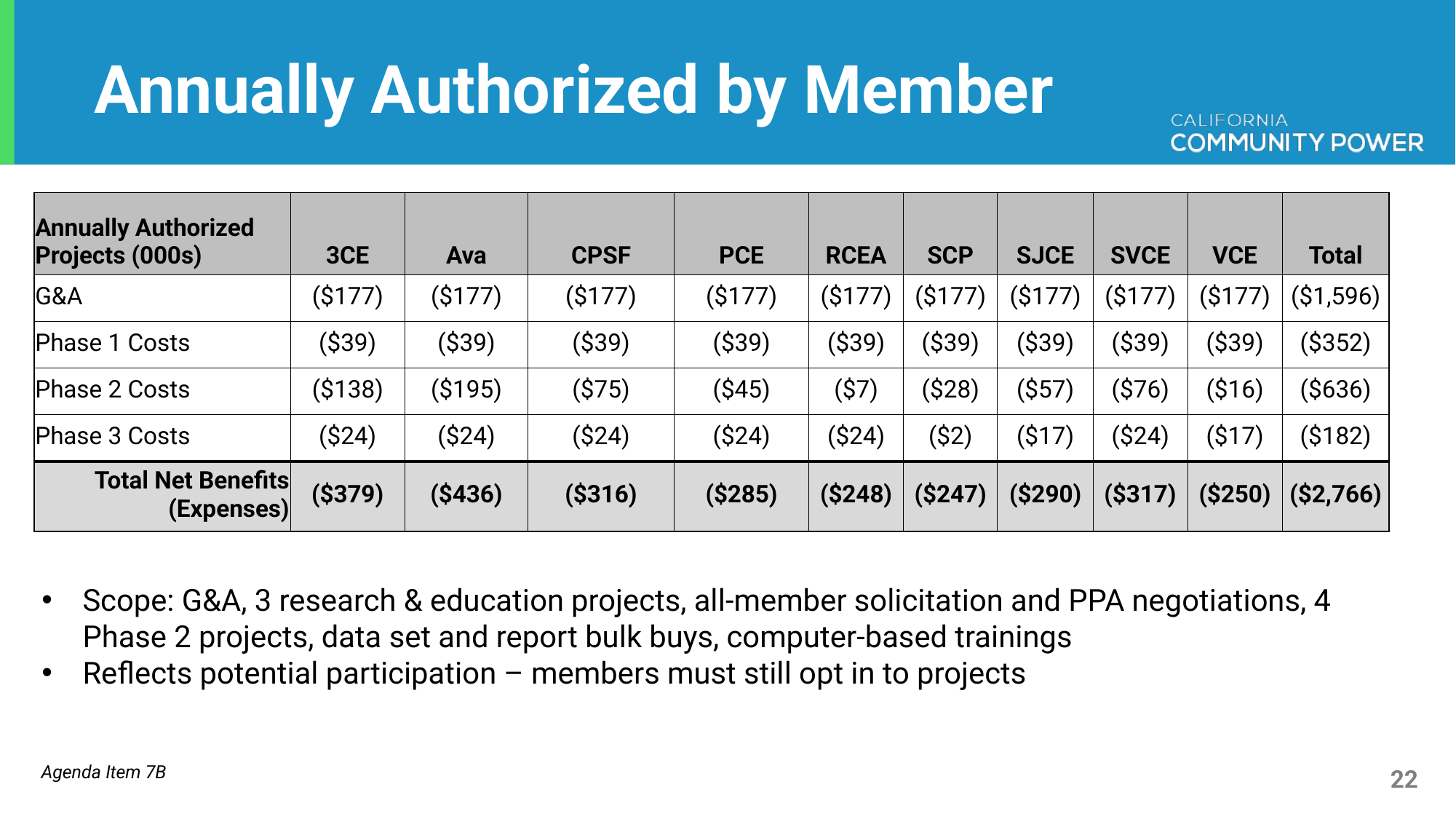

# Annually Authorized by Member
| Annually Authorized Projects (000s) | 3CE | Ava | CPSF | PCE | RCEA | SCP | SJCE | SVCE | VCE | Total |
| --- | --- | --- | --- | --- | --- | --- | --- | --- | --- | --- |
| G&A | ($177) | ($177) | ($177) | ($177) | ($177) | ($177) | ($177) | ($177) | ($177) | ($1,596) |
| Phase 1 Costs | ($39) | ($39) | ($39) | ($39) | ($39) | ($39) | ($39) | ($39) | ($39) | ($352) |
| Phase 2 Costs | ($138) | ($195) | ($75) | ($45) | ($7) | ($28) | ($57) | ($76) | ($16) | ($636) |
| Phase 3 Costs | ($24) | ($24) | ($24) | ($24) | ($24) | ($2) | ($17) | ($24) | ($17) | ($182) |
| Total Net Benefits (Expenses) | ($379) | ($436) | ($316) | ($285) | ($248) | ($247) | ($290) | ($317) | ($250) | ($2,766) |
Scope: G&A, 3 research & education projects, all-member solicitation and PPA negotiations, 4 Phase 2 projects, data set and report bulk buys, computer-based trainings
Reflects potential participation – members must still opt in to projects

Agenda Item 7B